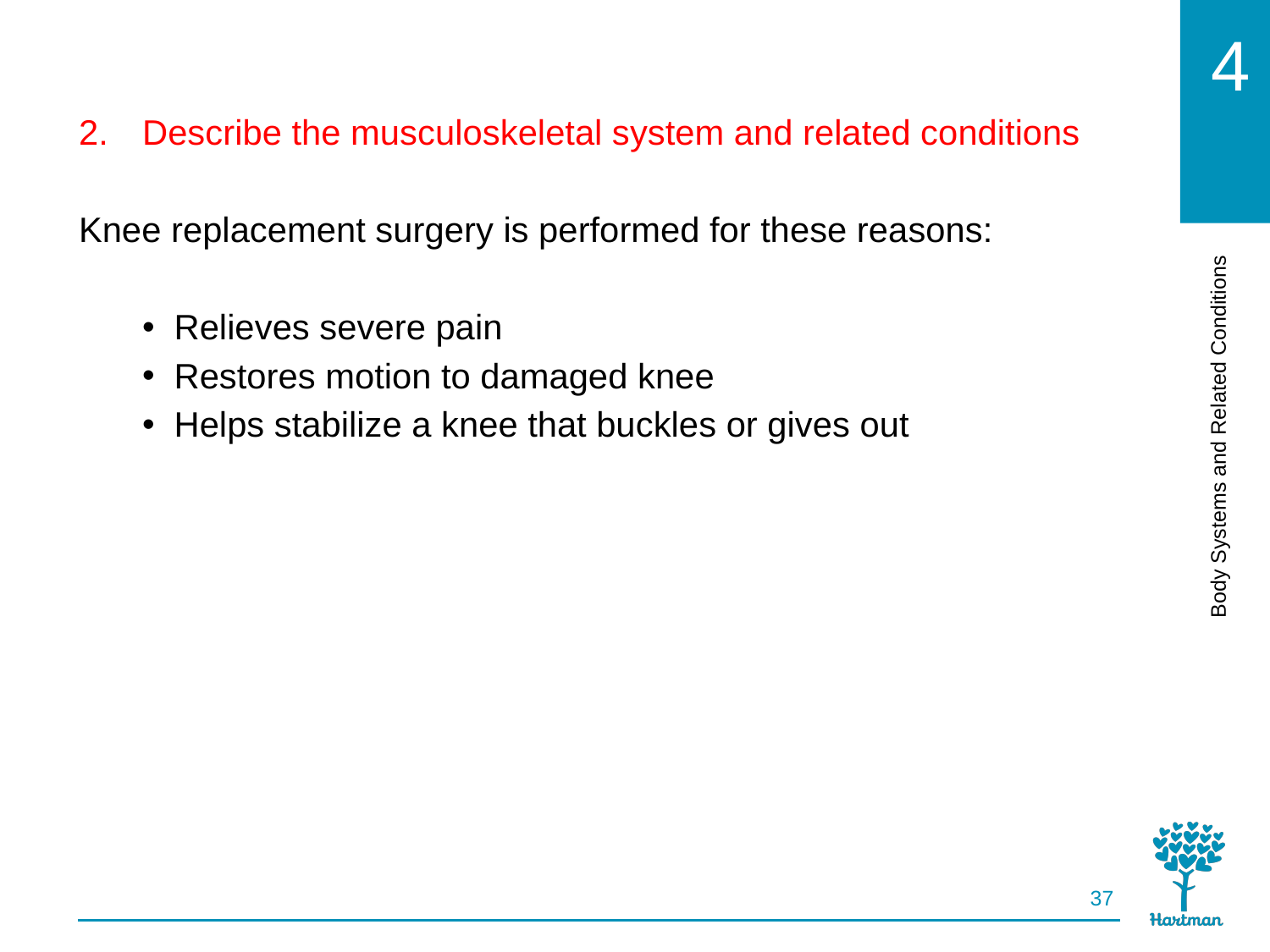

# LO2, content 19
Describe the musculoskeletal system and related conditions

Knee replacement surgery is performed for these reasons:

Relieves severe pain
Restores motion to damaged knee
Helps stabilize a knee that buckles or gives out

37